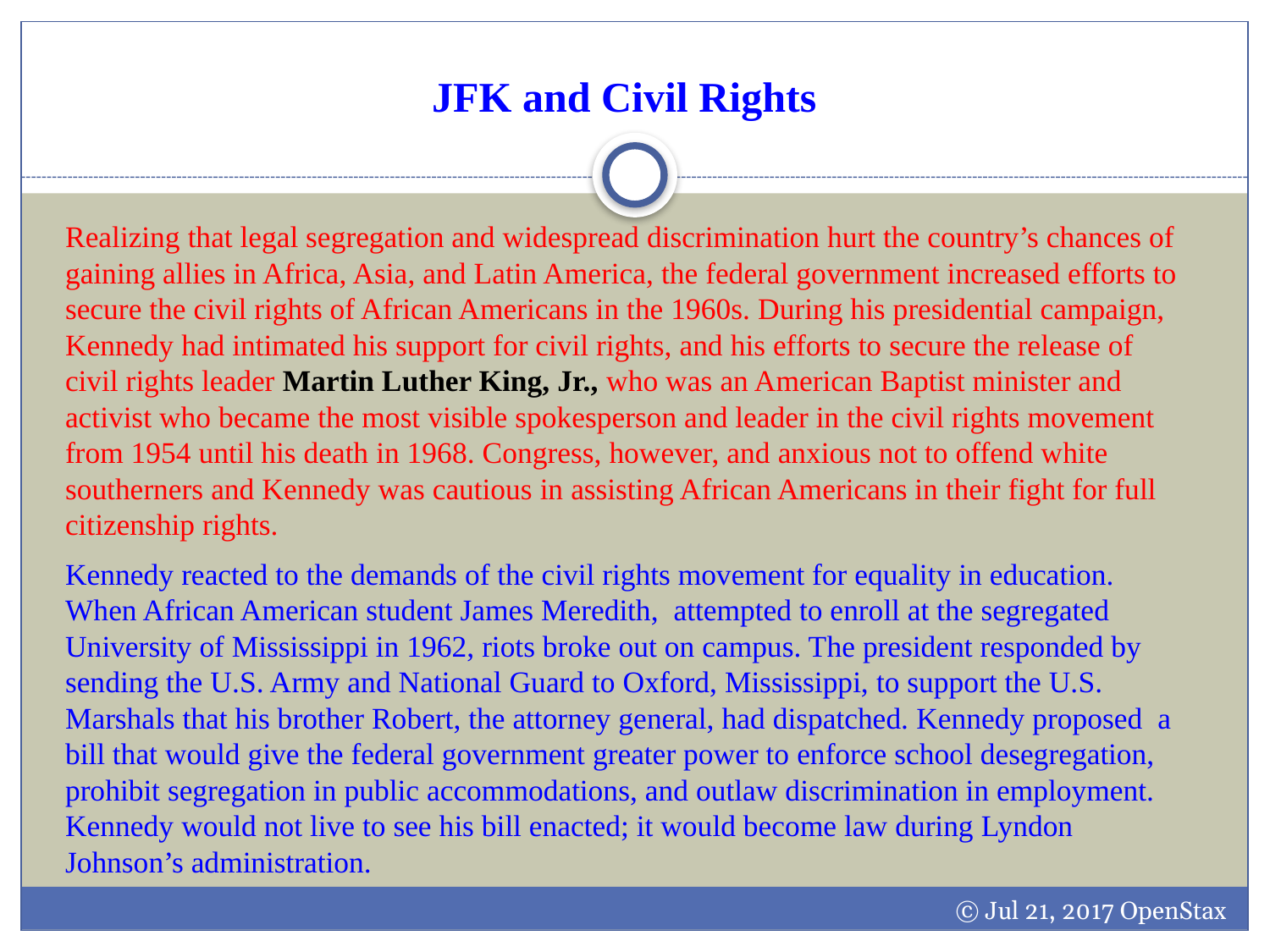

# JFK and Civil Rights
Realizing that legal segregation and widespread discrimination hurt the country’s chances of gaining allies in Africa, Asia, and Latin America, the federal government increased efforts to secure the civil rights of African Americans in the 1960s. During his presidential campaign, Kennedy had intimated his support for civil rights, and his efforts to secure the release of civil rights leader Martin Luther King, Jr., who was an American Baptist minister and activist who became the most visible spokesperson and leader in the civil rights movement from 1954 until his death in 1968. Congress, however, and anxious not to offend white southerners and Kennedy was cautious in assisting African Americans in their fight for full citizenship rights.
Kennedy reacted to the demands of the civil rights movement for equality in education.  When African American student James Meredith,  attempted to enroll at the segregated University of Mississippi in 1962, riots broke out on campus. The president responded by sending the U.S. Army and National Guard to Oxford, Mississippi, to support the U.S. Marshals that his brother Robert, the attorney general, had dispatched. Kennedy proposed  a bill that would give the federal government greater power to enforce school desegregation, prohibit segregation in public accommodations, and outlaw discrimination in employment. Kennedy would not live to see his bill enacted; it would become law during Lyndon Johnson’s administration.
© Jul 21, 2017 OpenStax